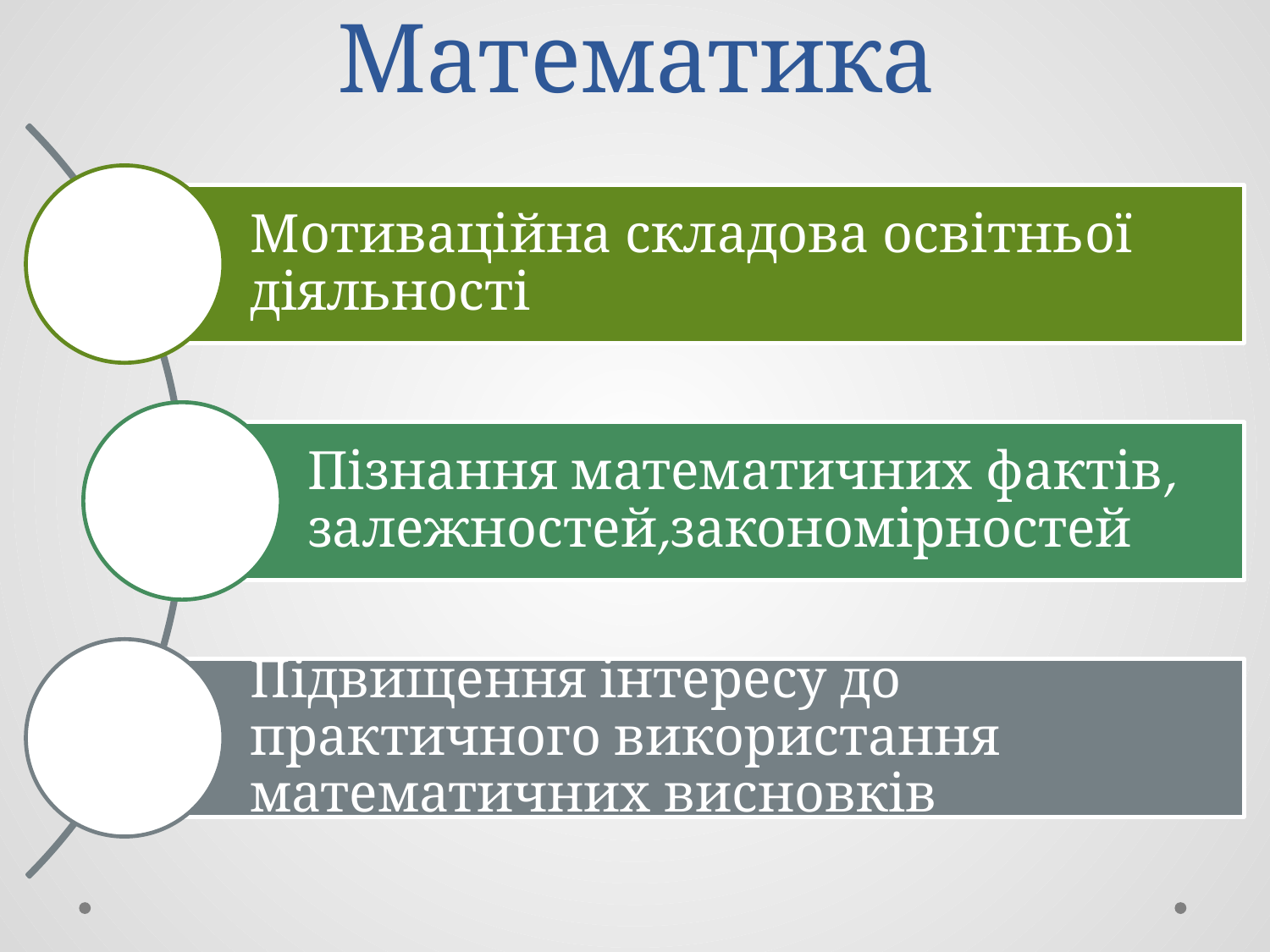

# Математика
Мотиваційна складова освітньої діяльності
Пізнання математичних фактів, залежностей,закономірностей
Підвищення інтересу до практичного використання математичних висновків